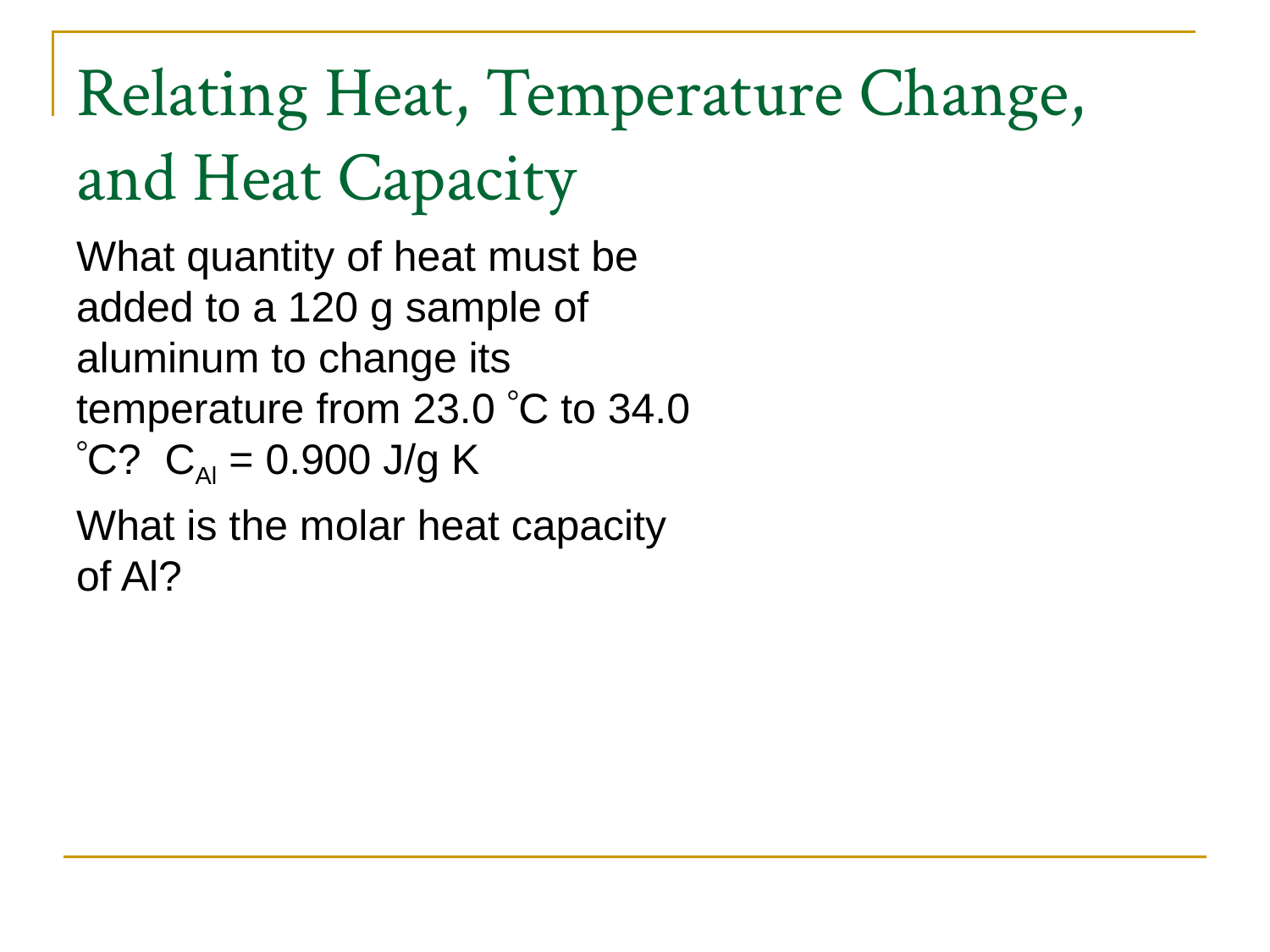

# Relating Heat, Temperature Change, and Heat Capacity
What quantity of heat must be added to a 120 g sample of aluminum to change its temperature from 23.0 °C to 34.0 °C?  CAl = 0.900 J/g K
What is the molar heat capacity of Al?